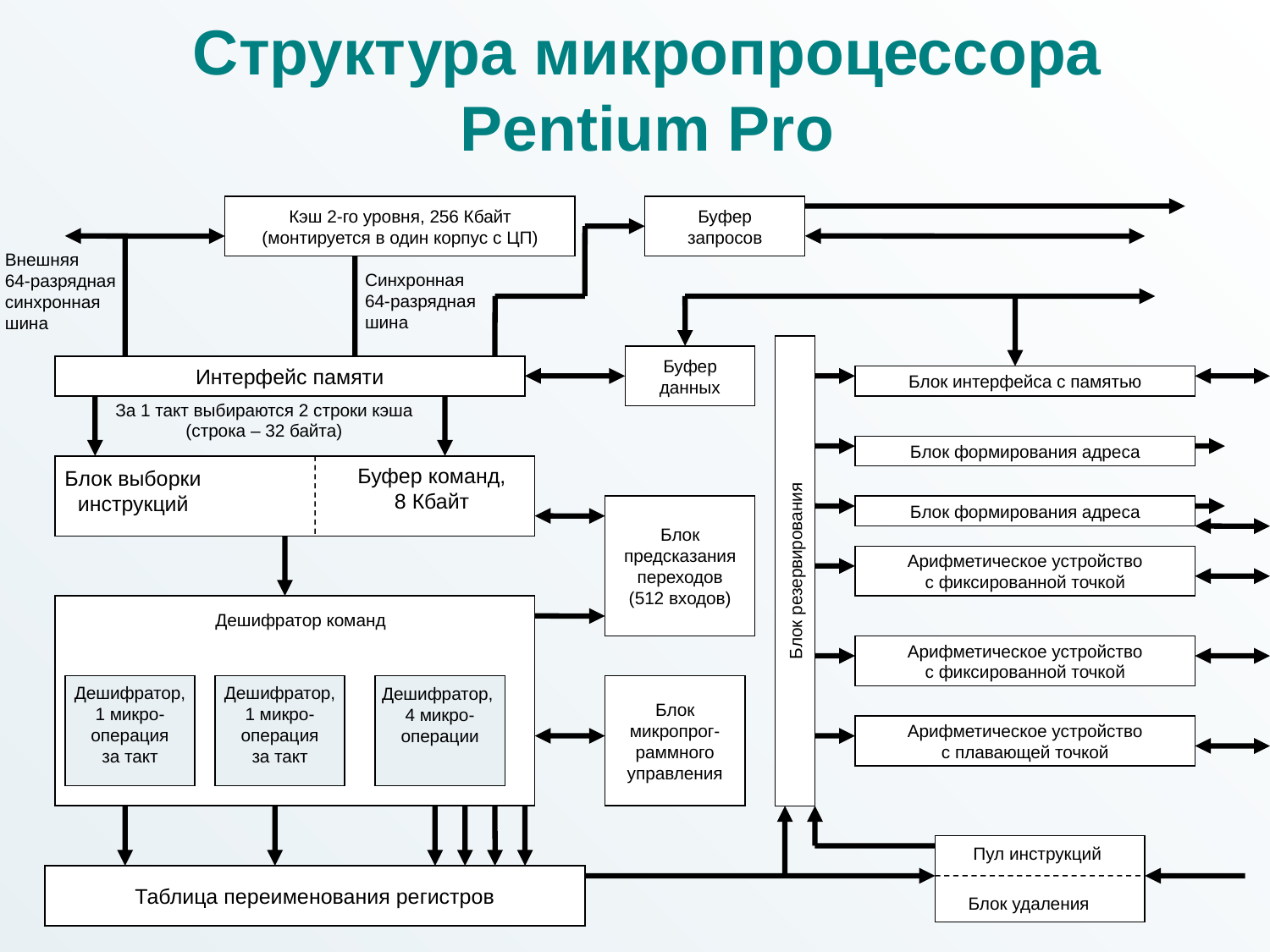

# Структура микропроцессора Pentium Pro

Кэш 2-го уровня, 256 Кбайт
(монтируется в один корпус с ЦП)
Буфер
запросов

 Внешняя
 64-разрядная
 синхронная
 шина

Синхронная
64-разрядная
шина

Буфер
данных
Интерфейс памяти
Блок интерфейса с памятью

За 1 такт выбираются 2 строки кэша
(строка – 32 байта)

Блок формирования адреса

Буфер команд,
8 Кбайт
Блок выборки
инструкций
Блок
предсказания
переходов
(512 входов)
Блок формирования адреса

Арифметическое устройство
с фиксированной точкой
Блок резервирования

Дешифратор команд

Арифметическое устройство
с фиксированной точкой

Дешифратор,
1 микро-
операция
за такт
Дешифратор,
1 микро-
операция
за такт
Дешифратор,
4 микро-
операции

Блок
микропрог-
раммного
управления
Арифметическое устройство
с плавающей точкой

 Пул инструкций

Таблица переименования регистров

Блок удаления